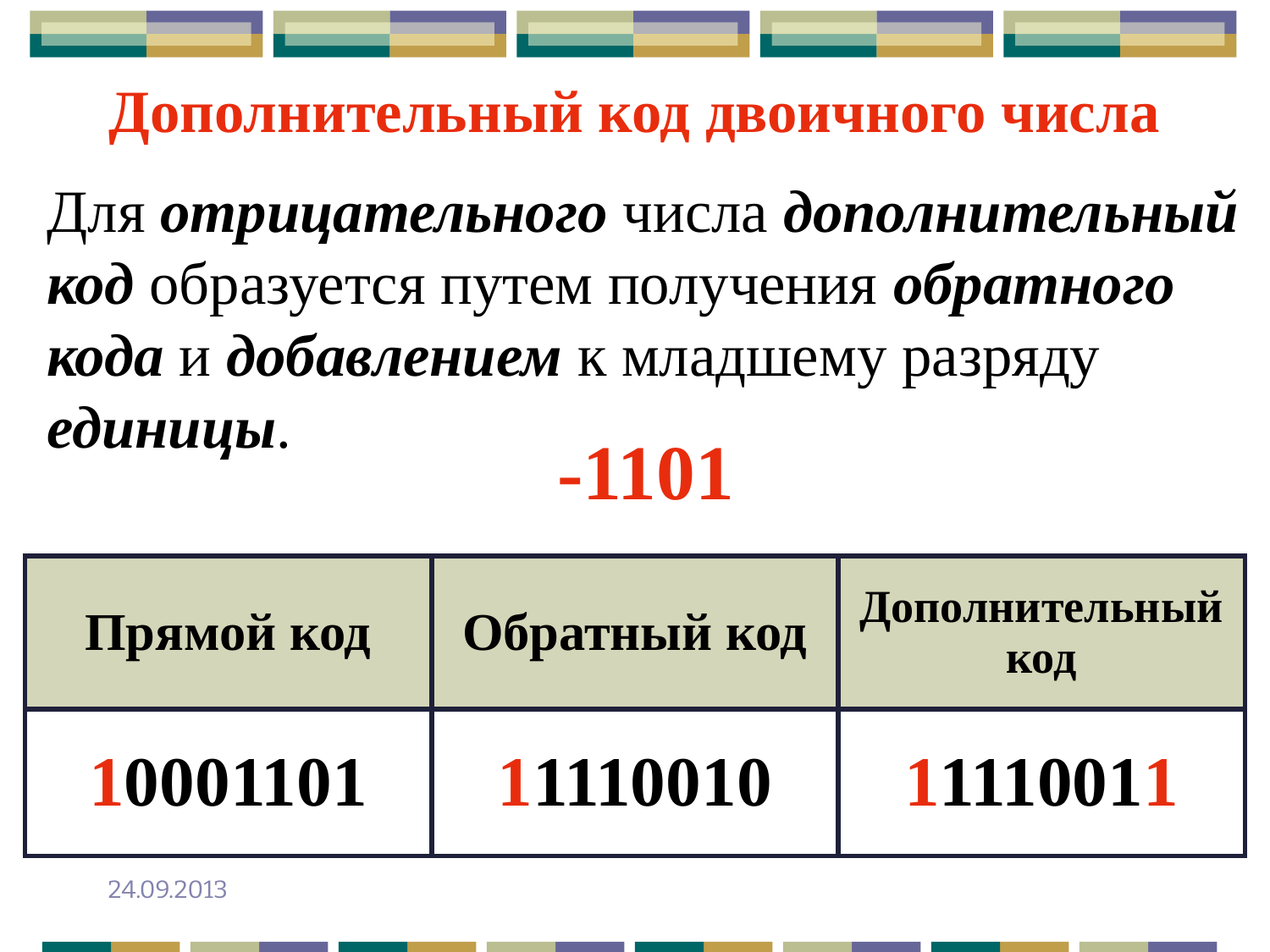

Дополнительный код двоичного числа
Для отрицательного числа дополнительный код образуется путем получения обратного кода и добавлением к младшему разряду единицы.
-1101
| Прямой код | Обратный код | Дополнительный код |
| --- | --- | --- |
| 10001101 | 11110010 | 11110011 |
24.09.2013